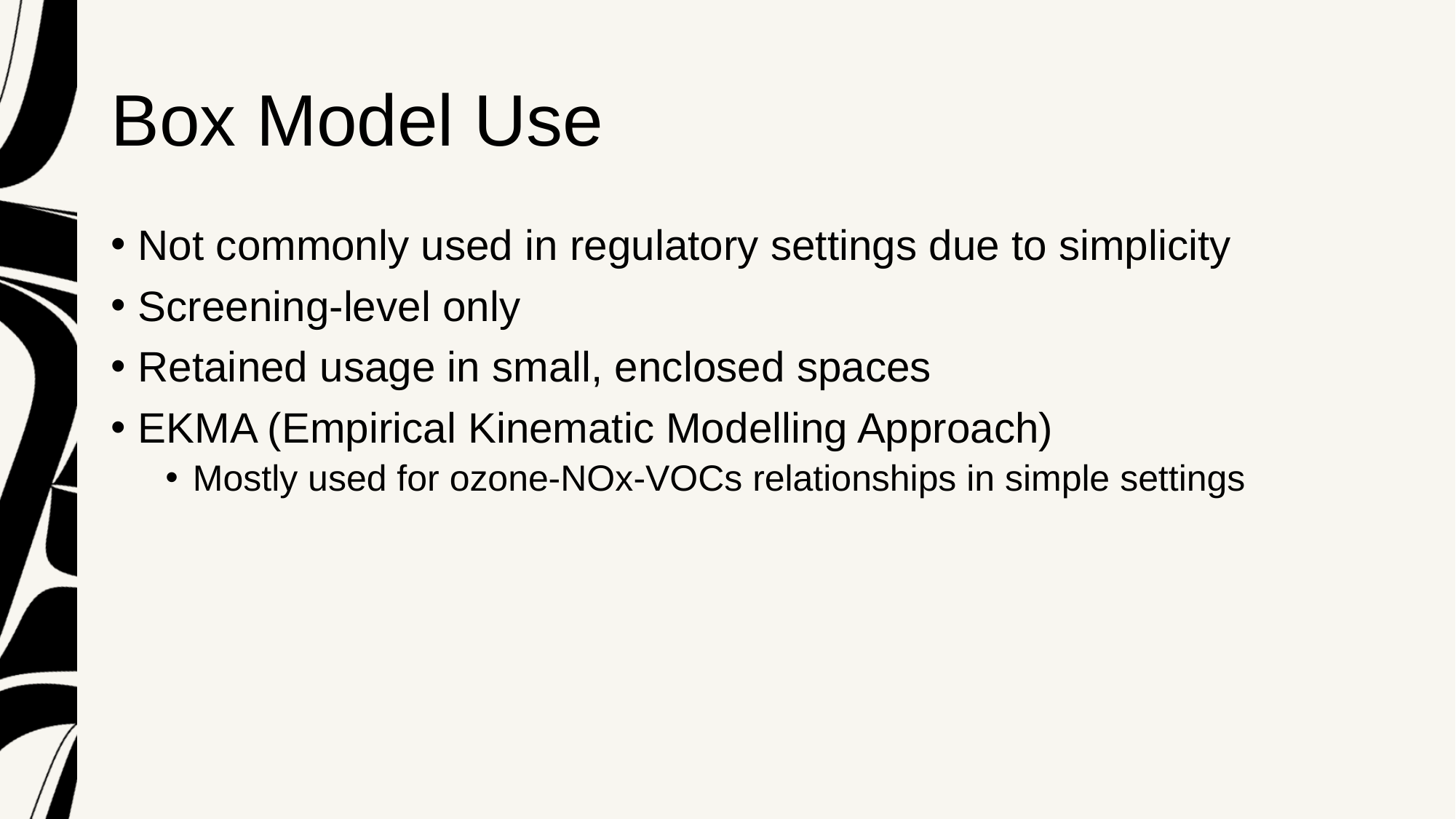

# Box Model Use
Not commonly used in regulatory settings due to simplicity
Screening-level only
Retained usage in small, enclosed spaces
EKMA (Empirical Kinematic Modelling Approach)
Mostly used for ozone-NOx-VOCs relationships in simple settings